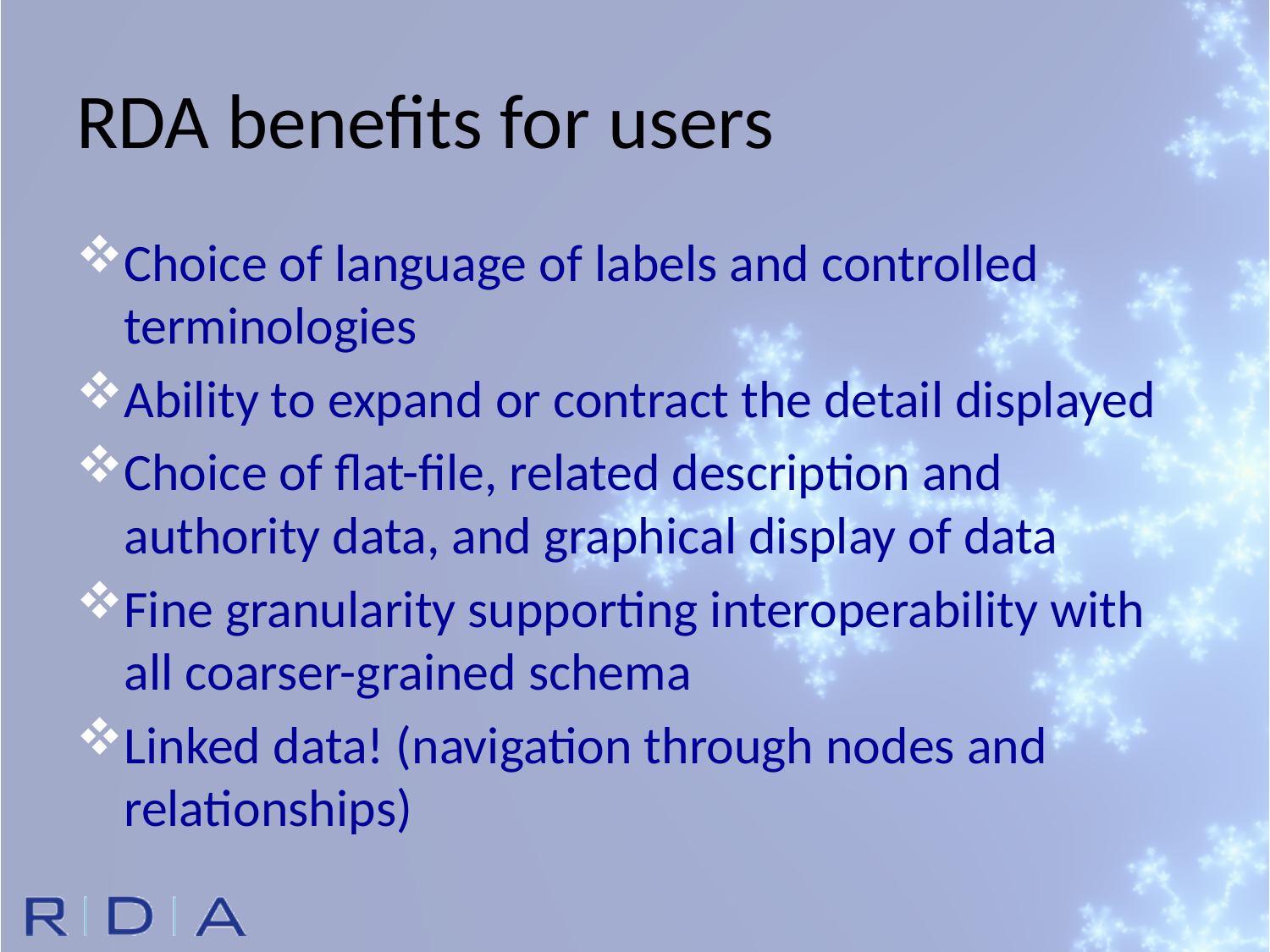

# RDA benefits for users
Choice of language of labels and controlled terminologies
Ability to expand or contract the detail displayed
Choice of flat-file, related description and authority data, and graphical display of data
Fine granularity supporting interoperability with all coarser-grained schema
Linked data! (navigation through nodes and relationships)